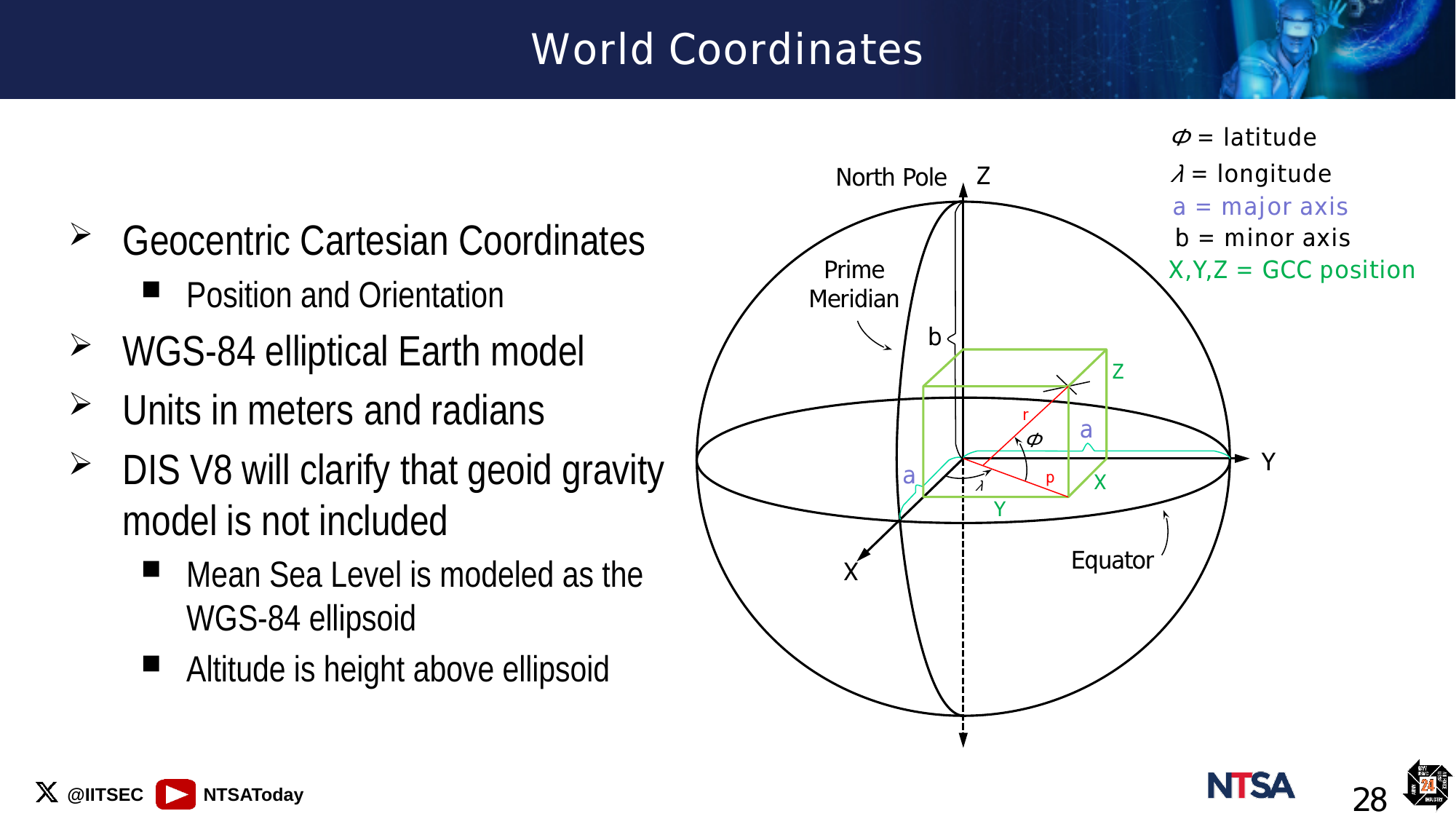

# World Coordinates
Φ = latitude
λ = longitude
a = major axis
b = minor axis
X,Y,Z = GCC position
Z
North Pole
Prime Meridian

Y
X

b

a

a

Z
X
Y
r
p

Φ

Equator
λ
Geocentric Cartesian Coordinates
Position and Orientation
WGS-84 elliptical Earth model
Units in meters and radians
DIS V8 will clarify that geoid gravity model is not included
Mean Sea Level is modeled as the WGS-84 ellipsoid
Altitude is height above ellipsoid
28